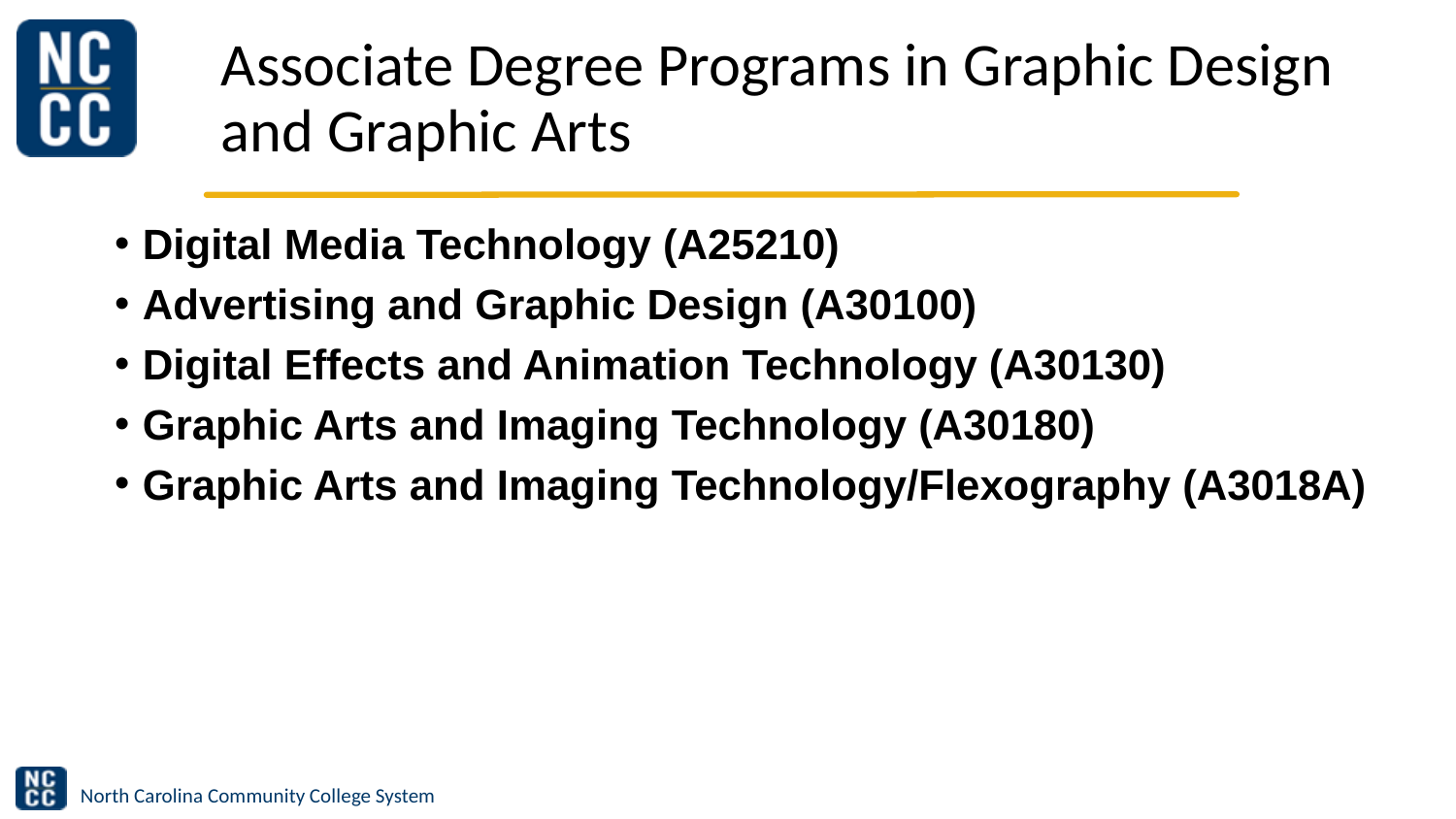

# Associate Degree Programs in Graphic Design and Graphic Arts
Digital Media Technology (A25210)
Advertising and Graphic Design (A30100)
Digital Effects and Animation Technology (A30130)
Graphic Arts and Imaging Technology (A30180)
Graphic Arts and Imaging Technology/Flexography (A3018A)